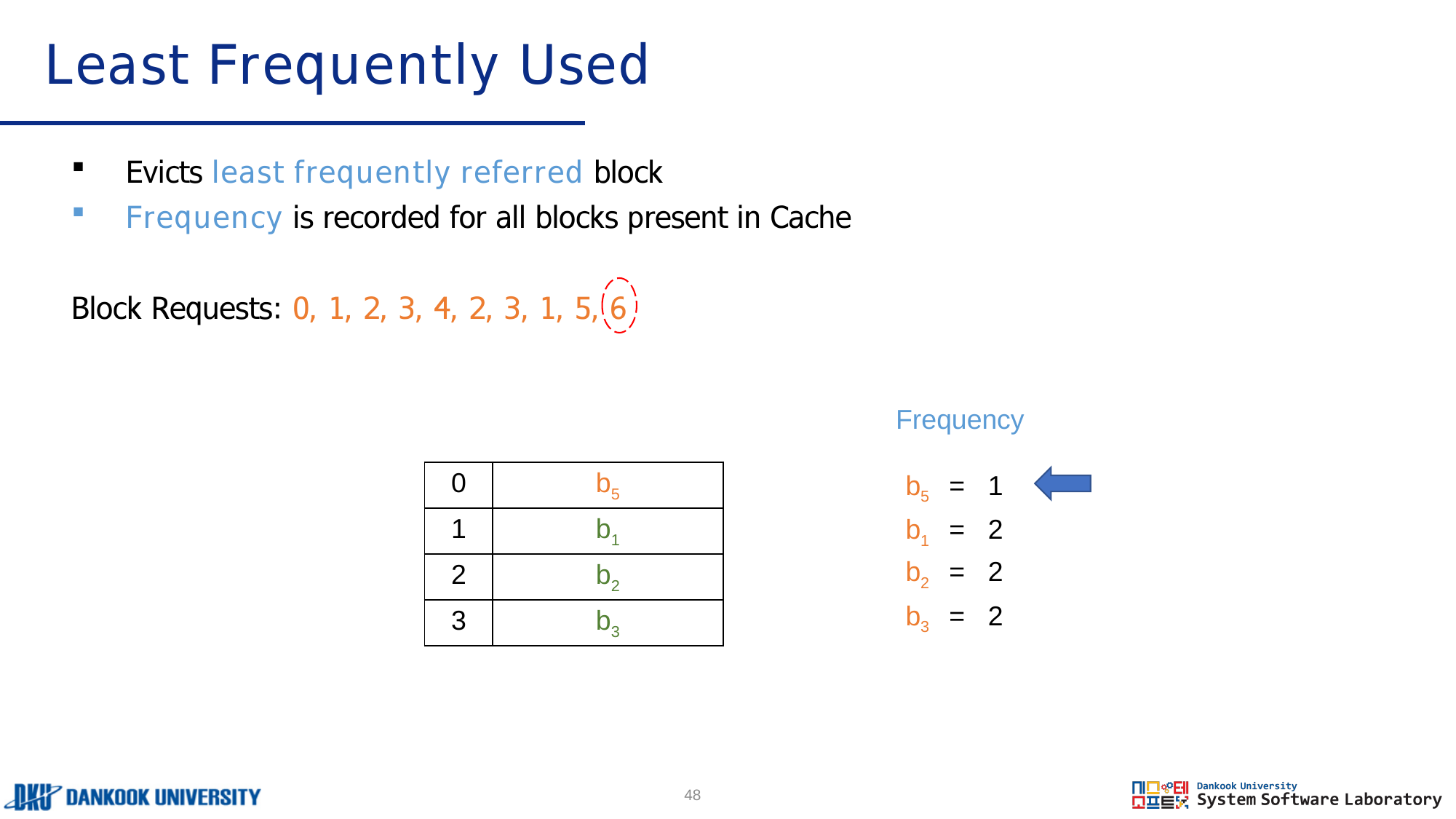

# Least Frequently Used
Evicts least frequently referred block
Frequency is recorded for all blocks present in Cache

Block Requests: 0, 1, 2, 3, 4, 2, 3, 1, 5, 6

Frequency
| 0 | b5 |
| --- | --- |
| 1 | b1 |
| 2 | b2 |
| 3 | b3 |
b5   =   1

b1   =   2
b2   =   2
b3   =   2
48